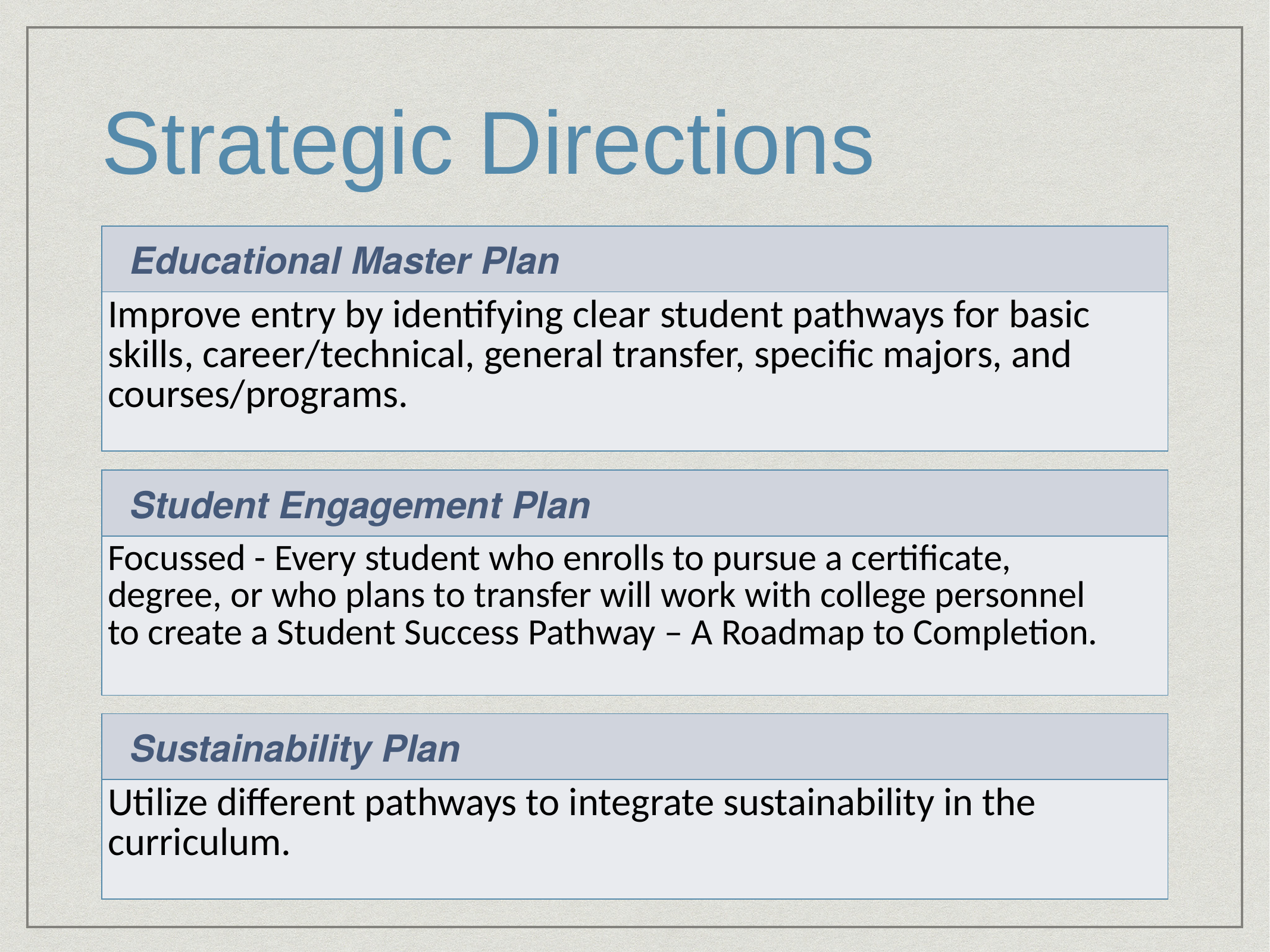

# Strategic Directions
| Educational Master Plan |
| --- |
| Improve entry by identifying clear student pathways for basic skills, career/technical, general transfer, specific majors, and courses/programs. |
| Student Engagement Plan |
| --- |
| Focussed - Every student who enrolls to pursue a certificate, degree, or who plans to transfer will work with college personnel to create a Student Success Pathway – A Roadmap to Completion. |
| Sustainability Plan |
| --- |
| Utilize different pathways to integrate sustainability in the curriculum. |